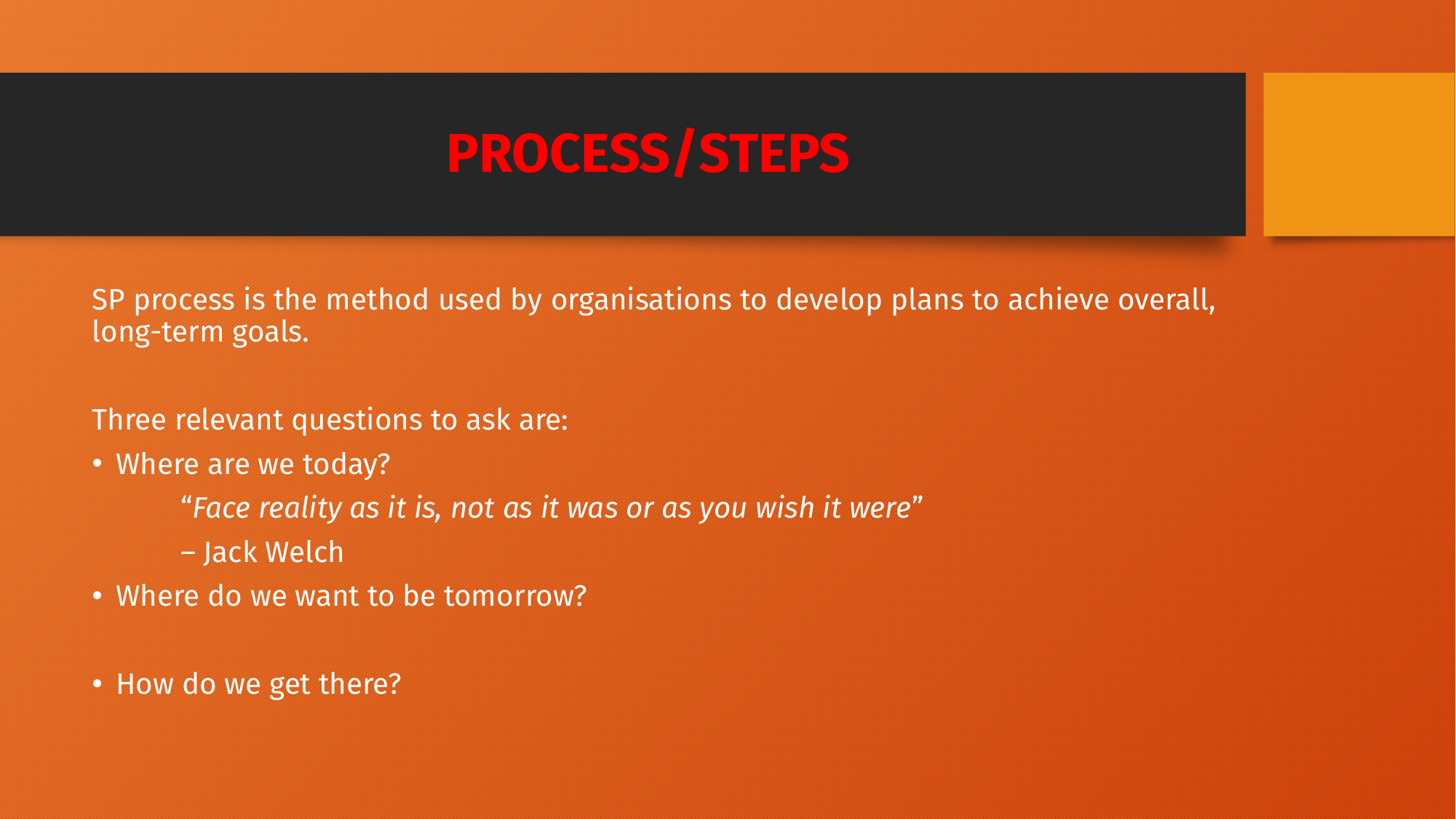

# PROCESS/STEPS
SP process is the method used by organisations to develop plans to achieve overall, long-term goals.

Three relevant questions to ask are:
Where are we today?
	“Face reality as it is, not as it was or as you wish it were”
	– Jack Welch
Where do we want to be tomorrow?

How do we get there?